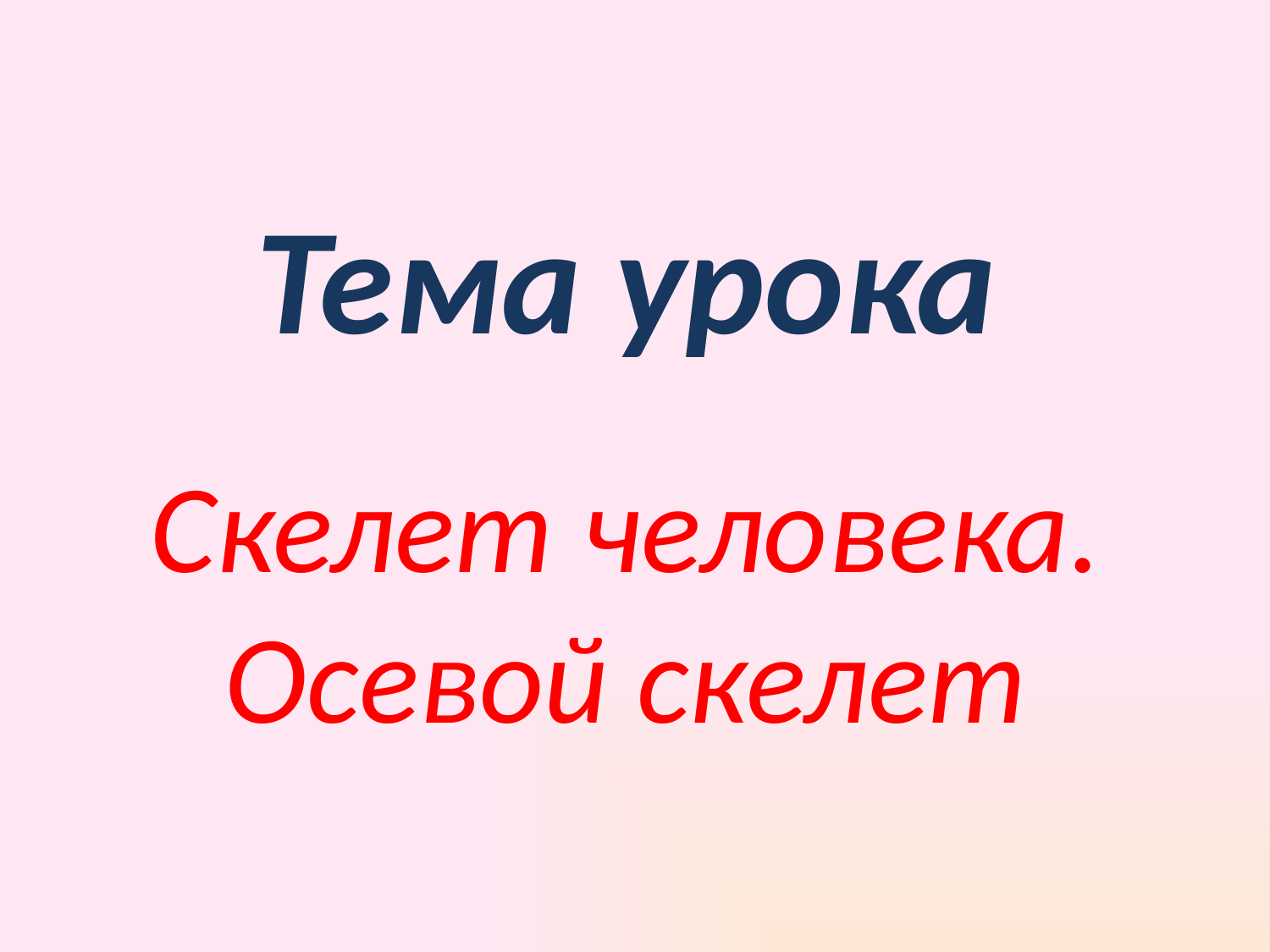

# Тема урока Скелет человека. Осевой скелет